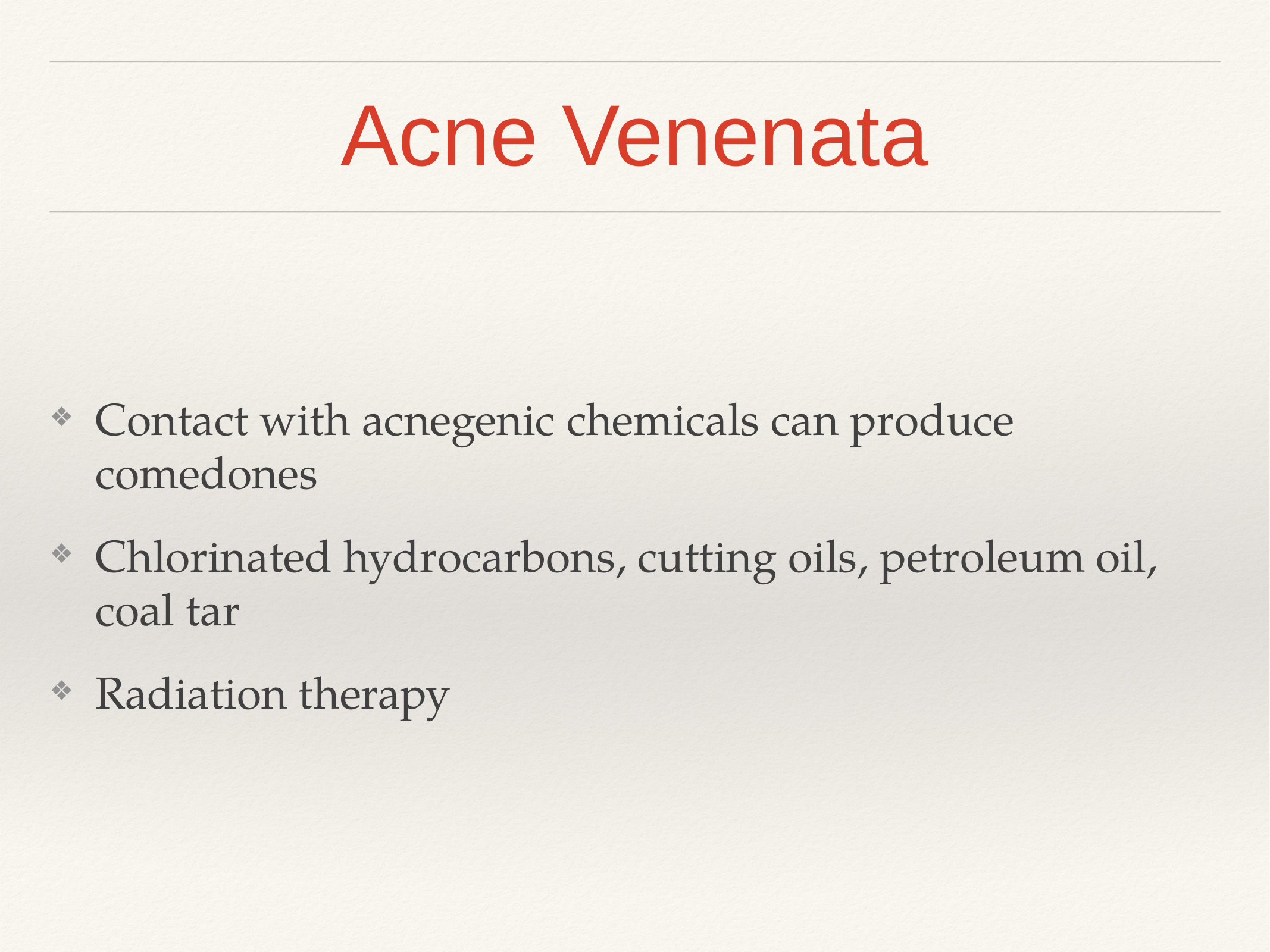

# Acne Venenata
Contact with acnegenic chemicals can produce comedones
Chlorinated hydrocarbons, cutting oils, petroleum oil, coal tar
Radiation therapy